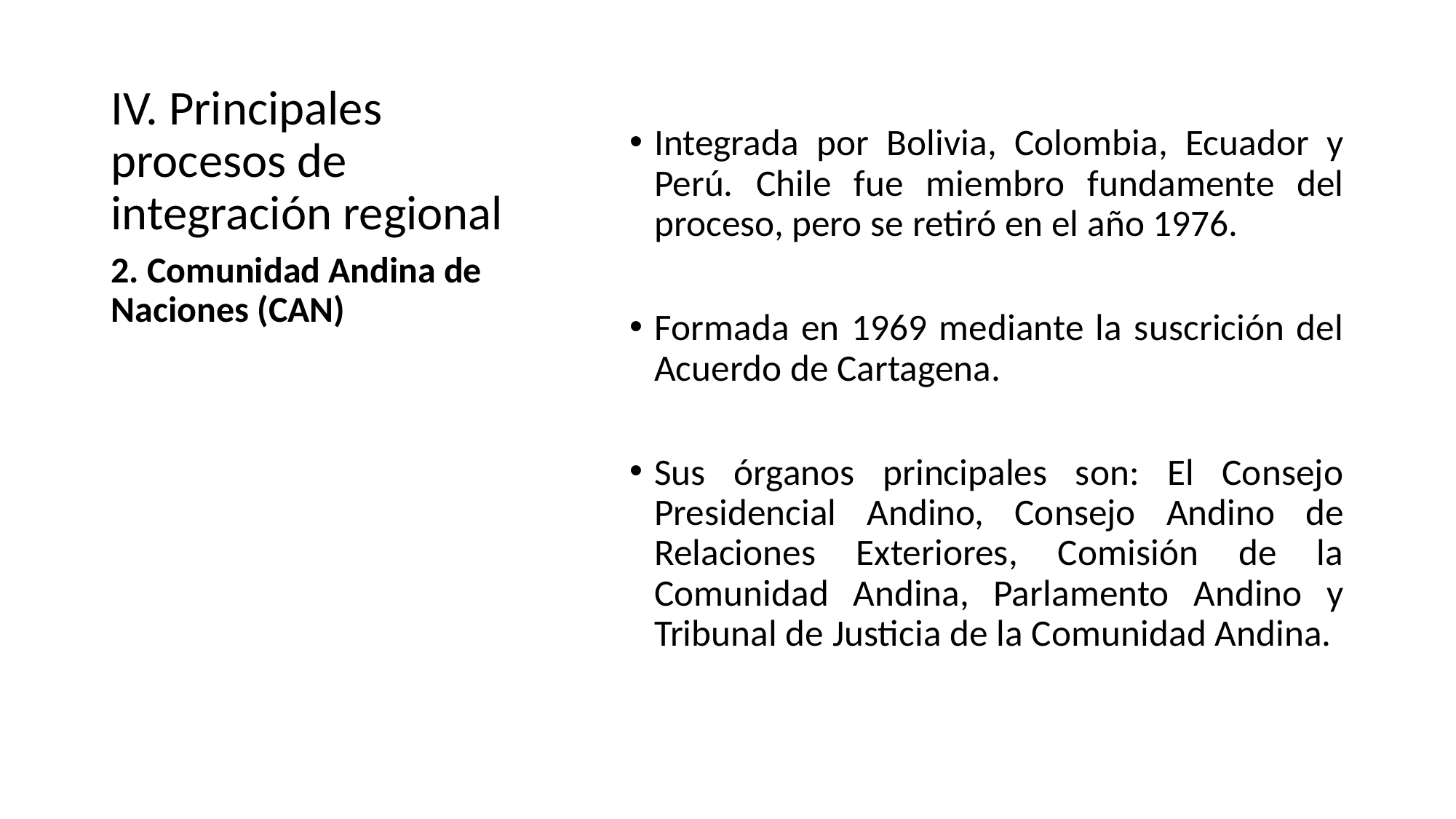

# IV. Principales procesos de integración regional
Integrada por Bolivia, Colombia, Ecuador y Perú. Chile fue miembro fundamente del proceso, pero se retiró en el año 1976.

Formada en 1969 mediante la suscrición del Acuerdo de Cartagena.

Sus órganos principales son: El Consejo Presidencial Andino, Consejo Andino de Relaciones Exteriores, Comisión de la Comunidad Andina, Parlamento Andino y Tribunal de Justicia de la Comunidad Andina.
2. Comunidad Andina de Naciones (CAN)